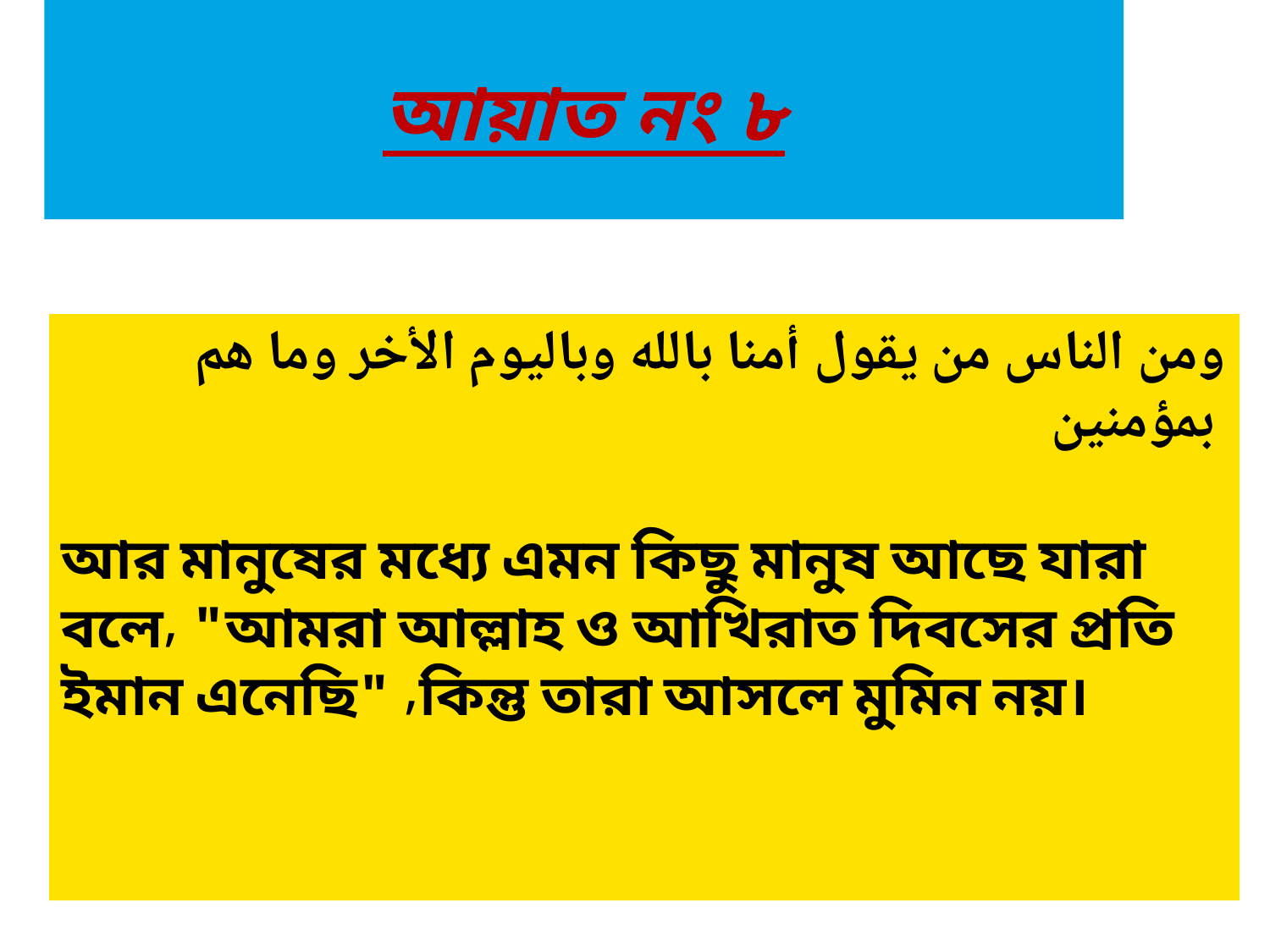

# আয়াত নং ৮
ومن الناس من يقول أمنا بالله وباليوم الأخر وما هم بمؤمنين

আর মানুষের মধ্যে এমন কিছু মানুষ আছে যারা বলে, "আমরা আল্লাহ ও আখিরাত দিবসের প্রতি  ইমান এনেছি" ,কিন্তু তারা আসলে মুমিন নয়।